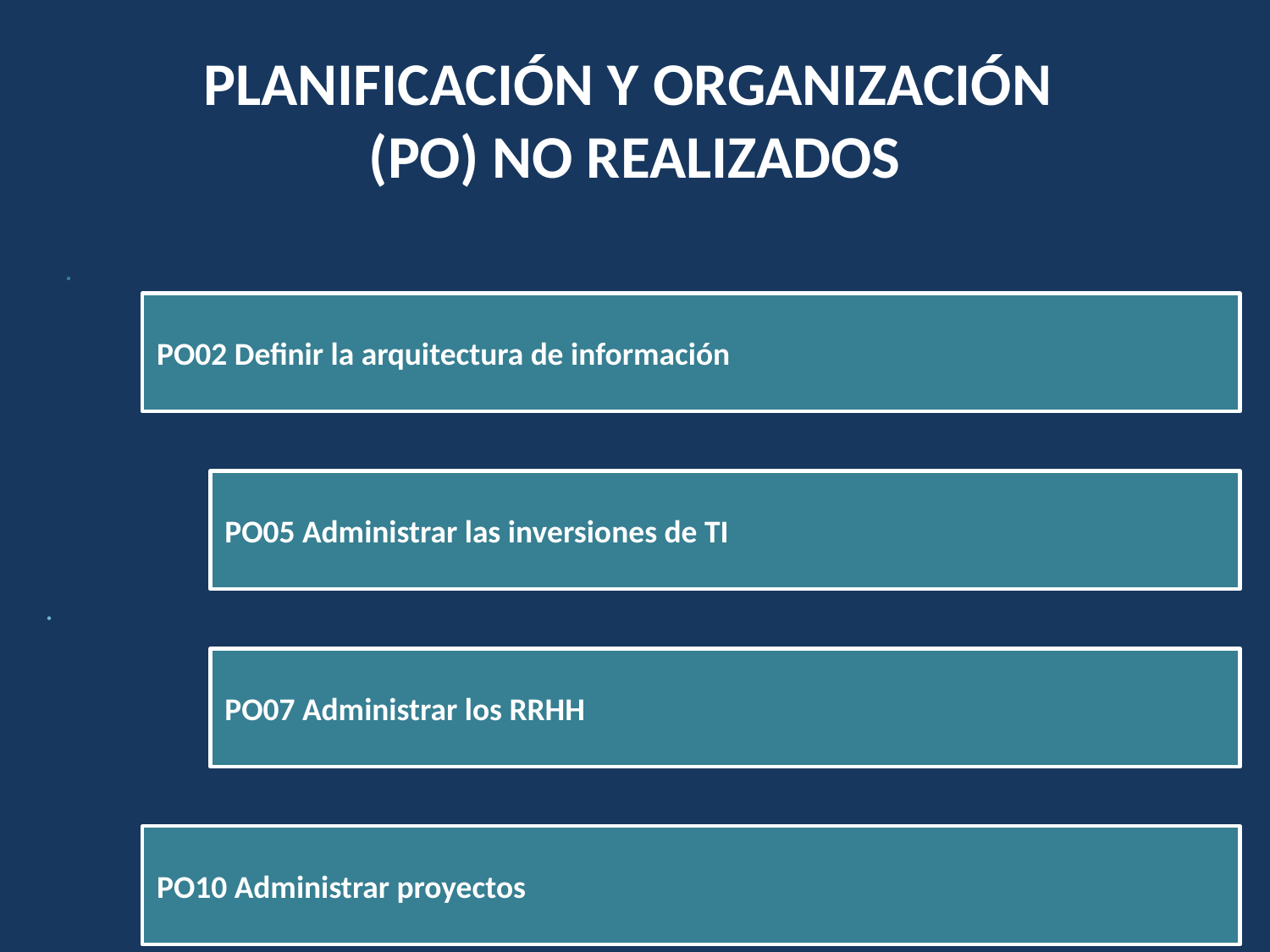

#
PLANIFICACIÓN Y ORGANIZACIÓN
(PO) NO REALIZADOS
PO02 Definir la arquitectura de información
PO10 Administrar proyectos
PO07 Administrar los RRHH
PO05 Administrar las inversiones de TI